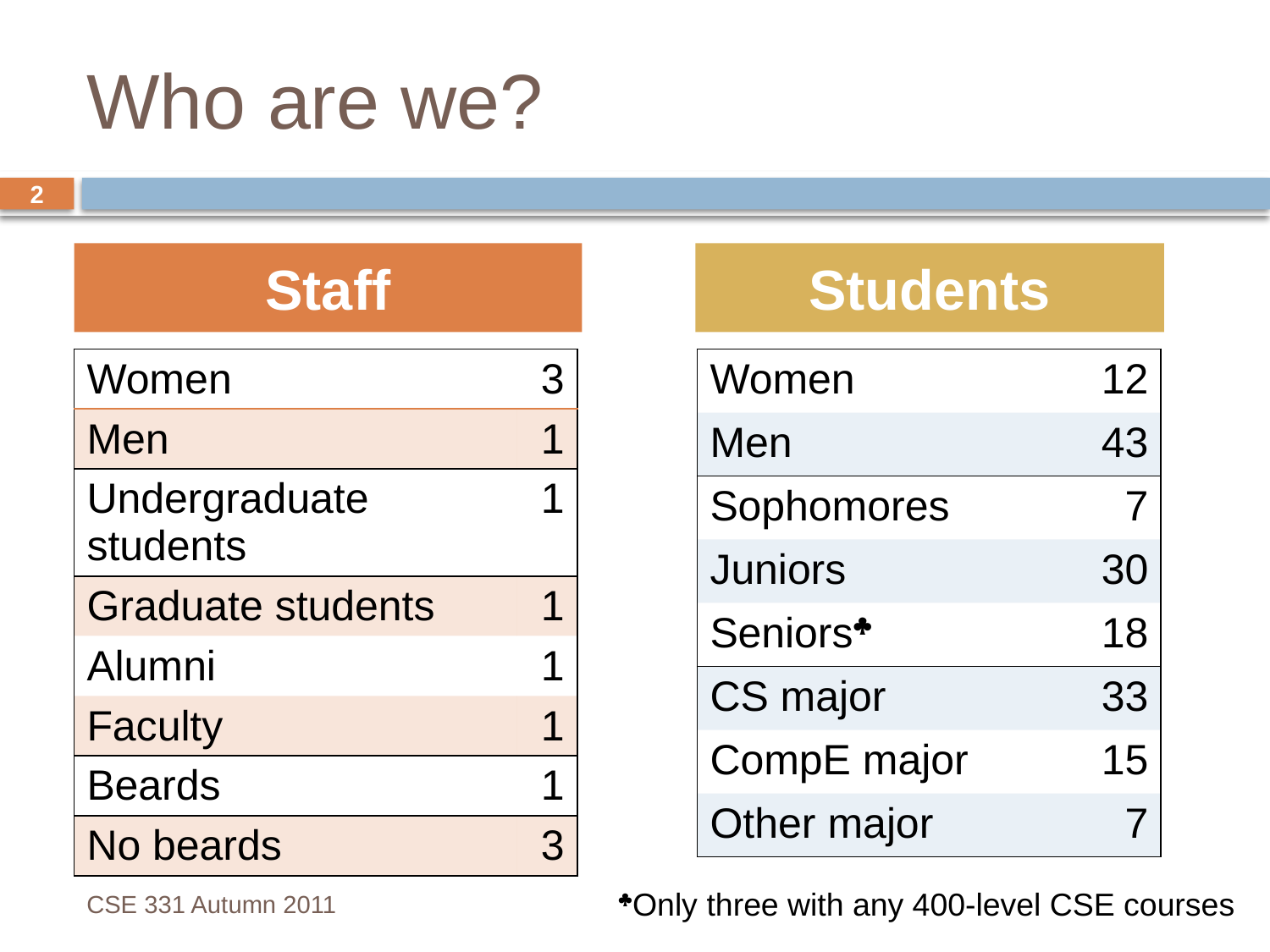

# Who are we?
2
Staff
Students
| Women | 3 |
| --- | --- |
| Men | 1 |
| Undergraduate students | 1 |
| Graduate students | 1 |
| Alumni | 1 |
| Faculty | 1 |
| Beards | 1 |
| No beards | 3 |
| Women | 12 |
| --- | --- |
| Men | 43 |
| Sophomores | 7 |
| Juniors | 30 |
| Seniors♣ | 18 |
| CS major | 33 |
| CompE major | 15 |
| Other major | 7 |
CSE 331 Autumn 2011
♣Only three with any 400-level CSE courses